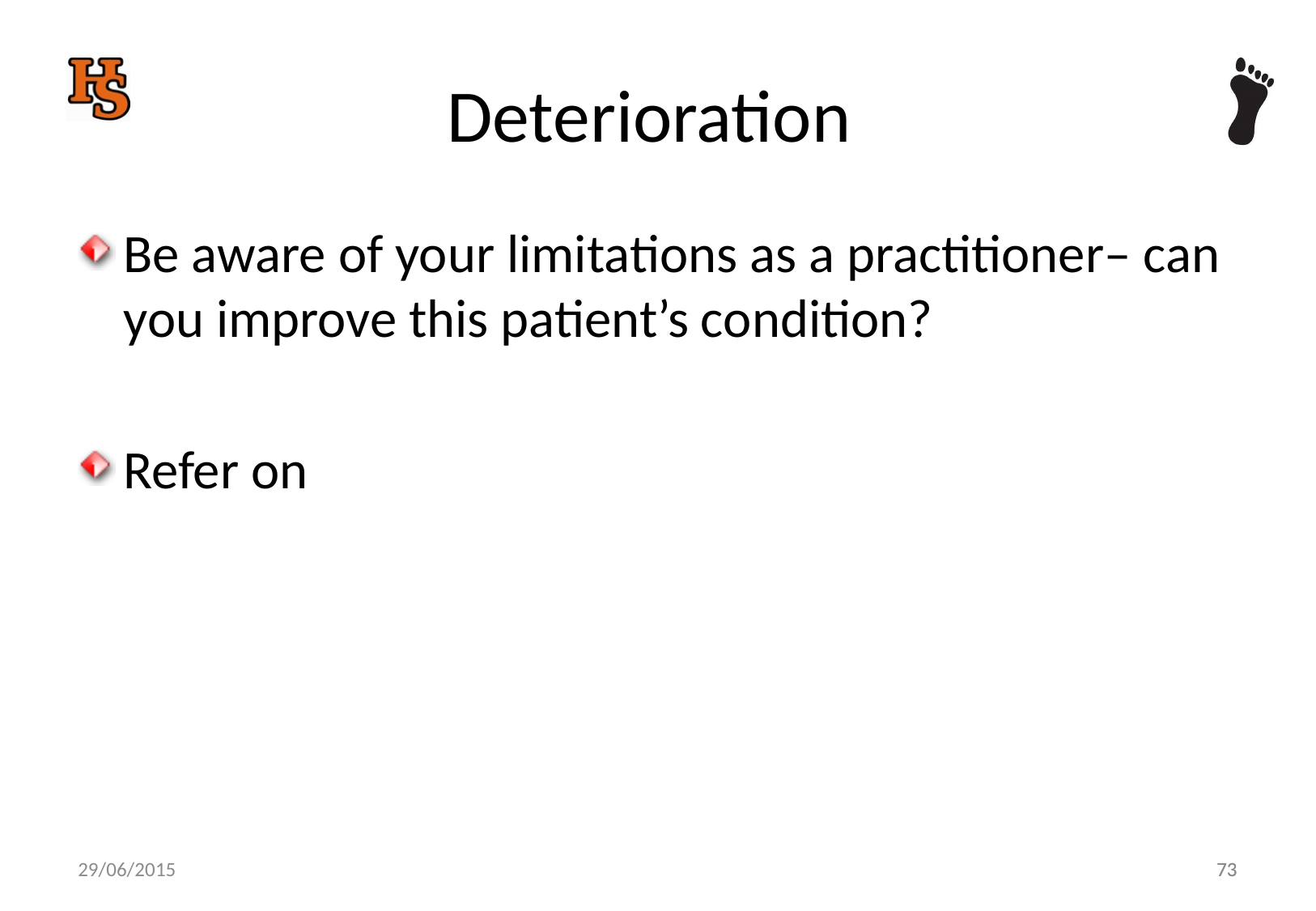

# Deterioration
Be aware of your limitations as a practitioner– can you improve this patient’s condition?

Refer on
73